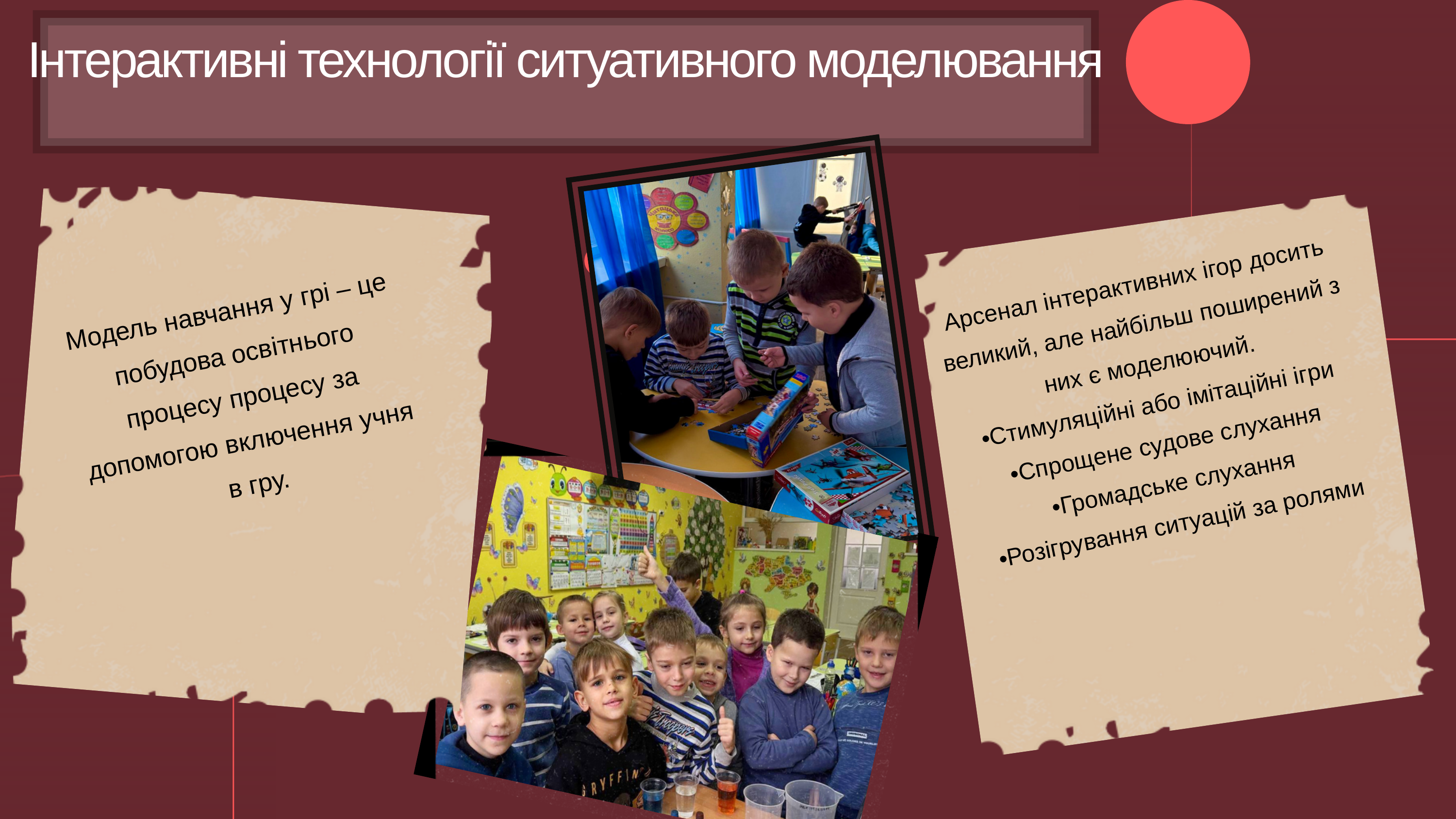

Інтерактивні технології ситуативного моделювання

Арсенал інтерактивних ігор досить великий, але найбільш поширений з них є моделюючий.
•Стимуляційні або імітаційні ігри
•Спрощене судове слухання
•Громадське слухання
•Розігрування ситуацій за ролями

Модель навчання у грі – це побудова освітнього процесу процесу за
допомогою включення учня в гру.